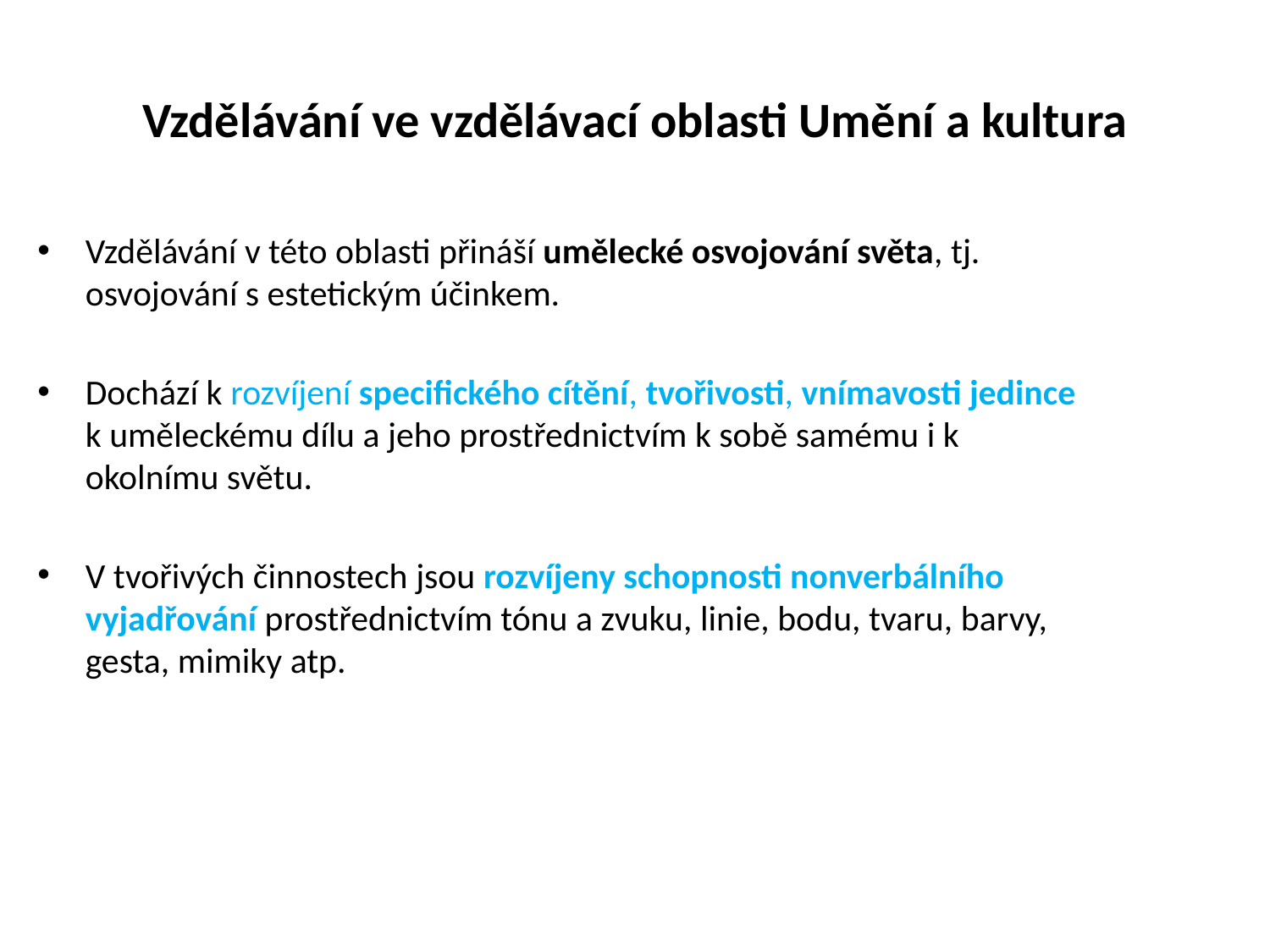

# Vzdělávání ve vzdělávací oblasti Umění a kultura
Vzdělávání v této oblasti přináší umělecké osvojování světa, tj. osvojování s estetickým účinkem.

Dochází k rozvíjení specifického cítění, tvořivosti, vnímavosti jedince k uměleckému dílu a jeho prostřednictvím k sobě samému i k okolnímu světu.

V tvořivých činnostech jsou rozvíjeny schopnosti nonverbálního vyjadřování prostřednictvím tónu a zvuku, linie, bodu, tvaru, barvy, gesta, mimiky atp.